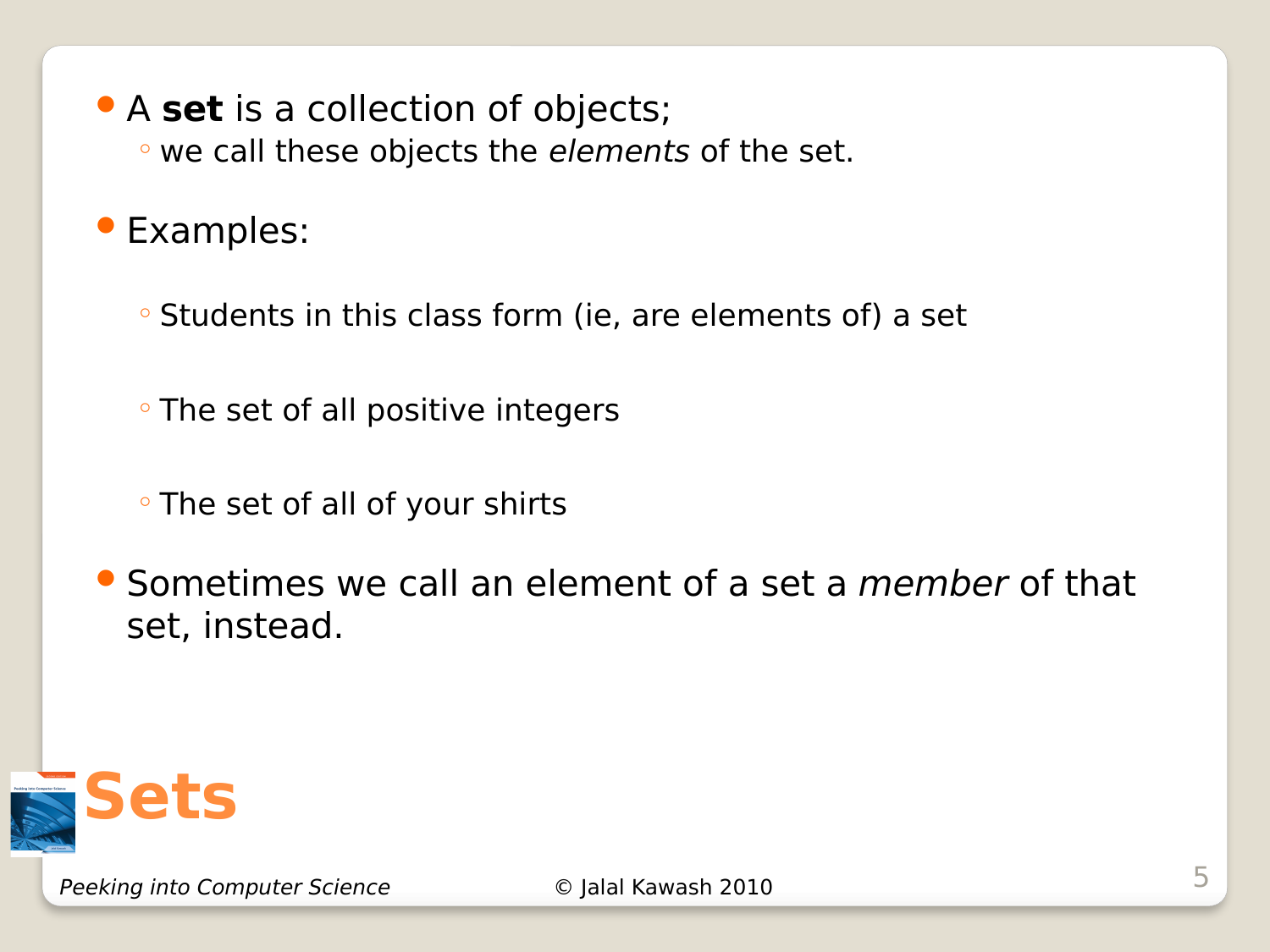

A set is a collection of objects;
we call these objects the elements of the set.
Examples:
Students in this class form (ie, are elements of) a set

The set of all positive integers

The set of all of your shirts
Sometimes we call an element of a set a member of that set, instead.
# Sets
5